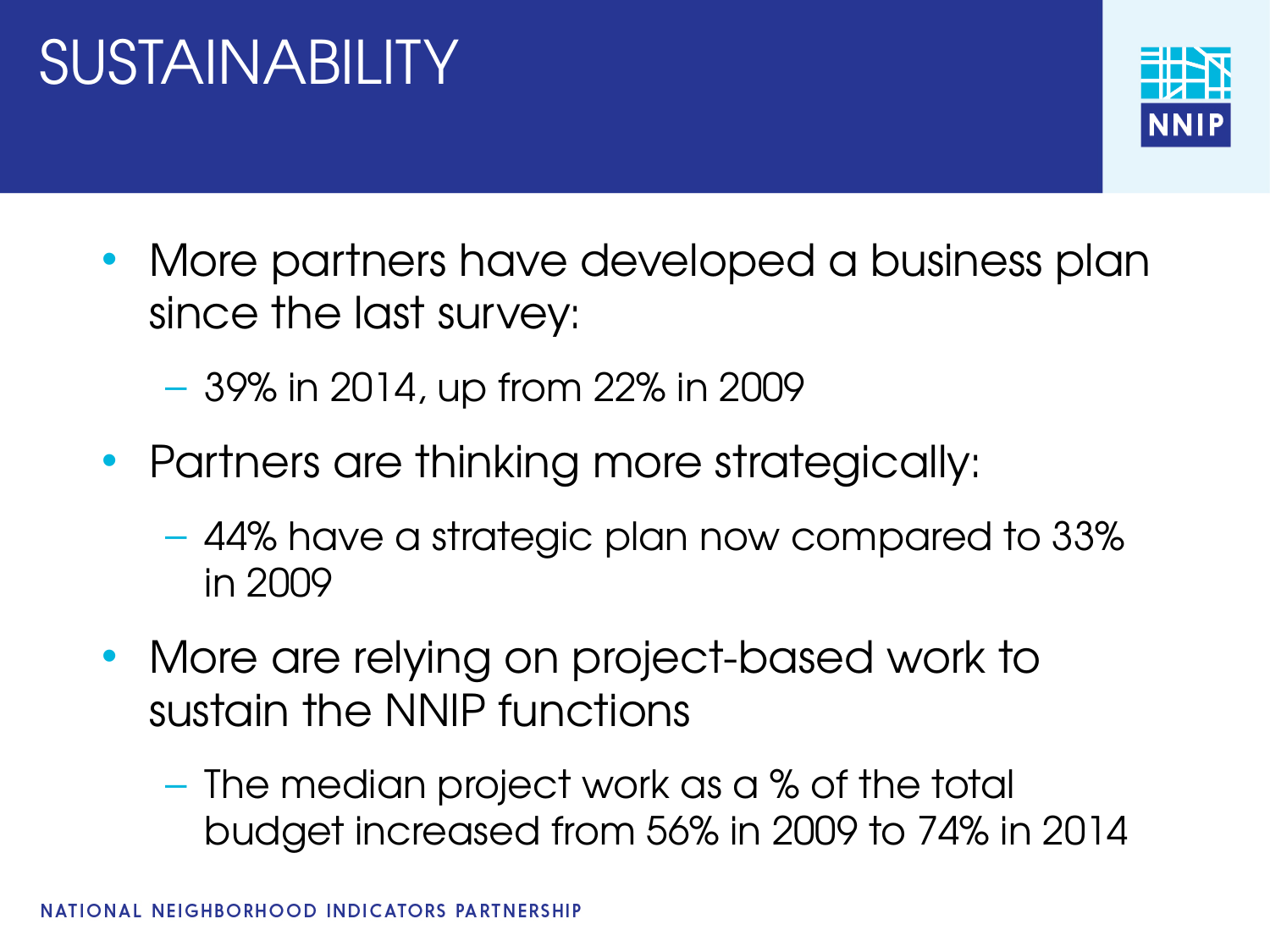

# SUSTAINABILITY
More partners have developed a business plan since the last survey:
39% in 2014, up from 22% in 2009
Partners are thinking more strategically:
44% have a strategic plan now compared to 33% in 2009
More are relying on project-based work to sustain the NNIP functions
The median project work as a % of the total budget increased from 56% in 2009 to 74% in 2014